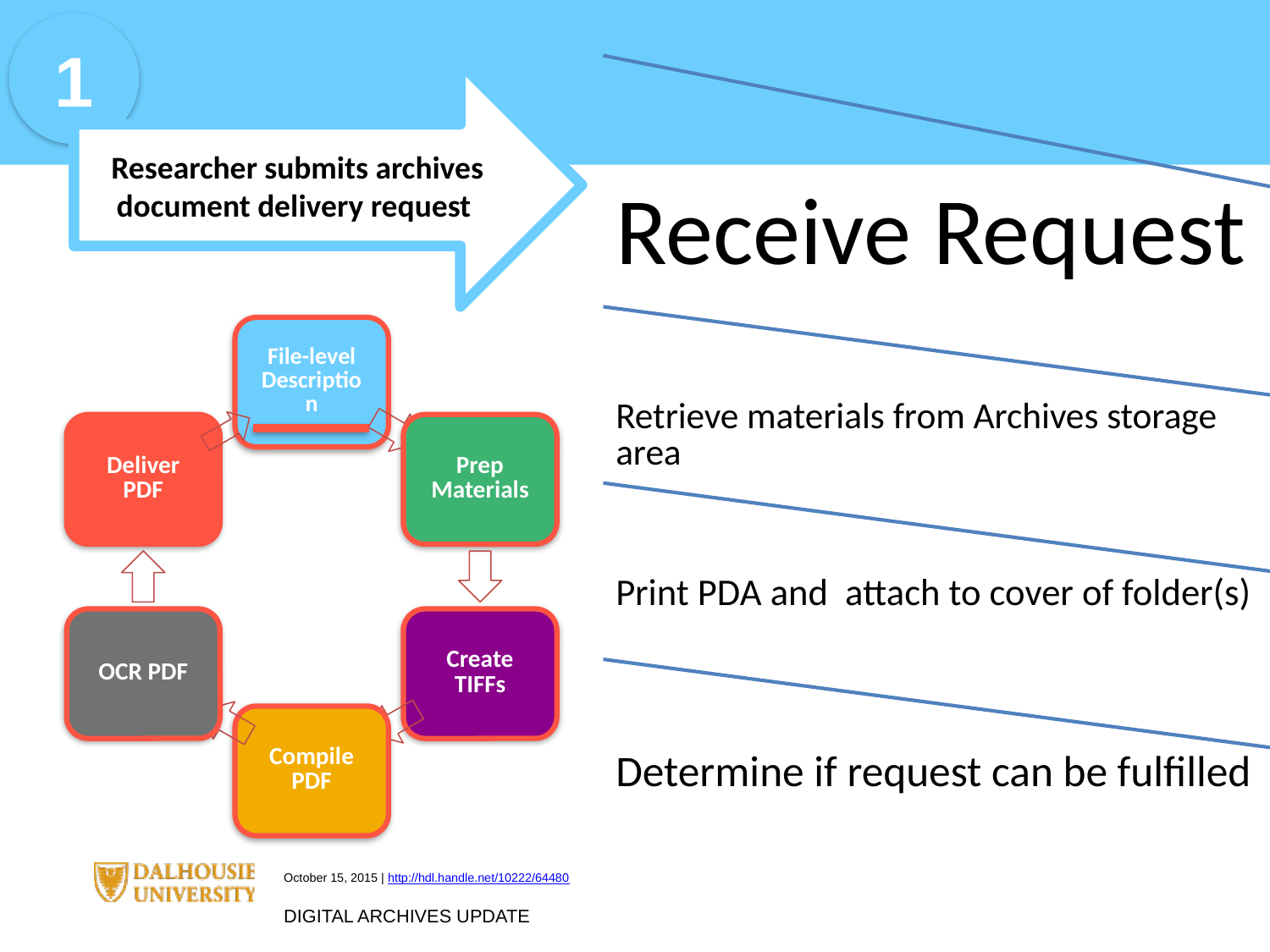

1
Receive Request
Researcher submits archives document delivery request
Retrieve materials from Archives storage area
Print PDA and  attach to cover of folder(s)
Determine if request can be fulfilled
File-level Description
Prep Materials
Create TIFFs
Compile PDF
OCR PDF
Deliver PDF